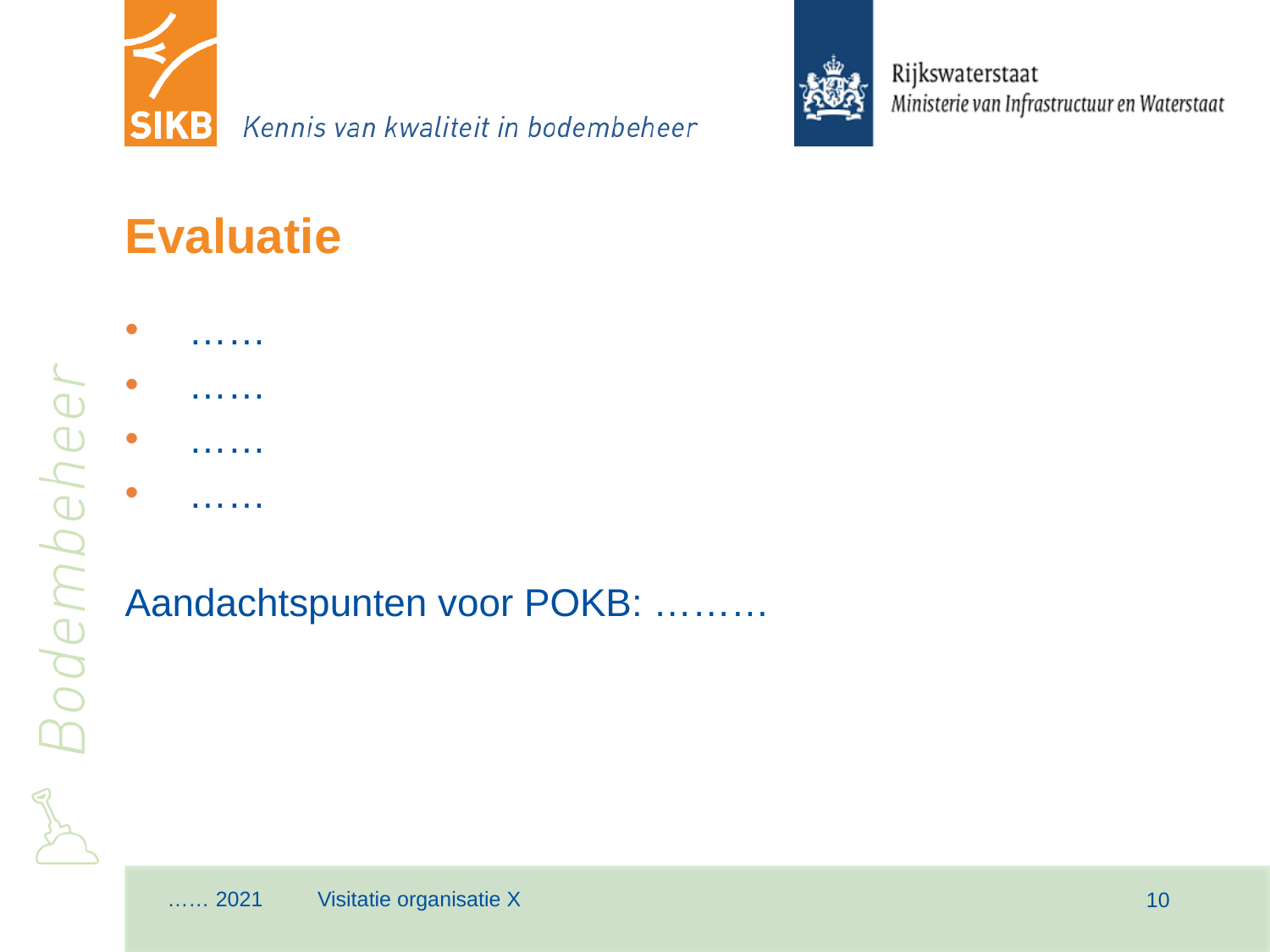

# Evaluatie
……
……
……
……

Aandachtspunten voor POKB: ………
…… 2021
Visitatie organisatie X
10